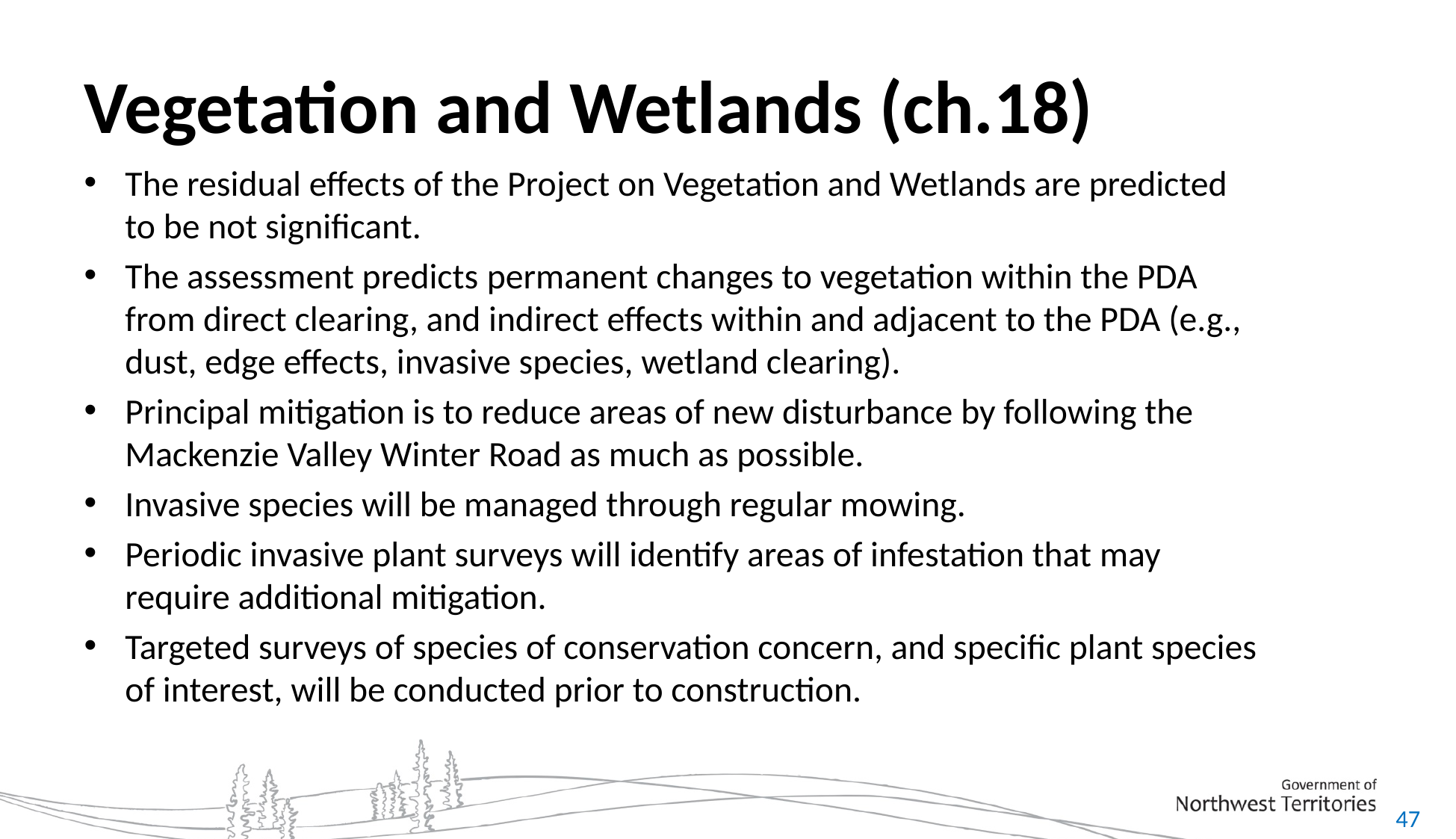

# Vegetation and Wetlands (ch.18)
The residual effects of the Project on Vegetation and Wetlands are predicted to be not significant.
The assessment predicts permanent changes to vegetation within the PDA from direct clearing, and indirect effects within and adjacent to the PDA (e.g., dust, edge effects, invasive species, wetland clearing).
Principal mitigation is to reduce areas of new disturbance by following the Mackenzie Valley Winter Road as much as possible.
Invasive species will be managed through regular mowing.
Periodic invasive plant surveys will identify areas of infestation that may require additional mitigation.
Targeted surveys of species of conservation concern, and specific plant species of interest, will be conducted prior to construction.

47